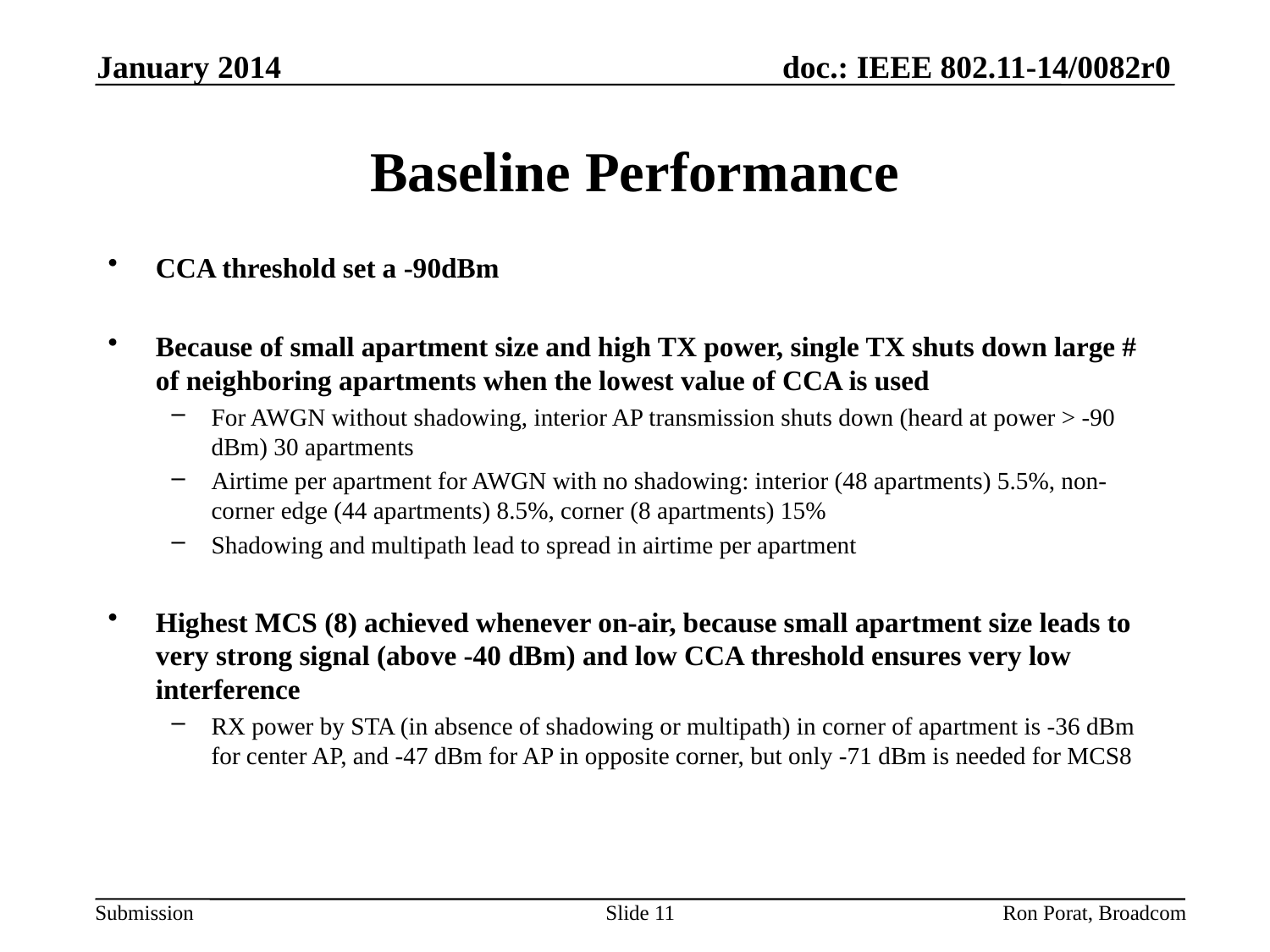

January 2014
# Baseline Performance
CCA threshold set a -90dBm

Because of small apartment size and high TX power, single TX shuts down large # of neighboring apartments when the lowest value of CCA is used
For AWGN without shadowing, interior AP transmission shuts down (heard at power > -90 dBm) 30 apartments
Airtime per apartment for AWGN with no shadowing: interior (48 apartments) 5.5%, non-corner edge (44 apartments) 8.5%, corner (8 apartments) 15%
Shadowing and multipath lead to spread in airtime per apartment

Highest MCS (8) achieved whenever on-air, because small apartment size leads to very strong signal (above -40 dBm) and low CCA threshold ensures very low interference
RX power by STA (in absence of shadowing or multipath) in corner of apartment is -36 dBm for center AP, and -47 dBm for AP in opposite corner, but only -71 dBm is needed for MCS8

Slide 11
Ron Porat, Broadcom